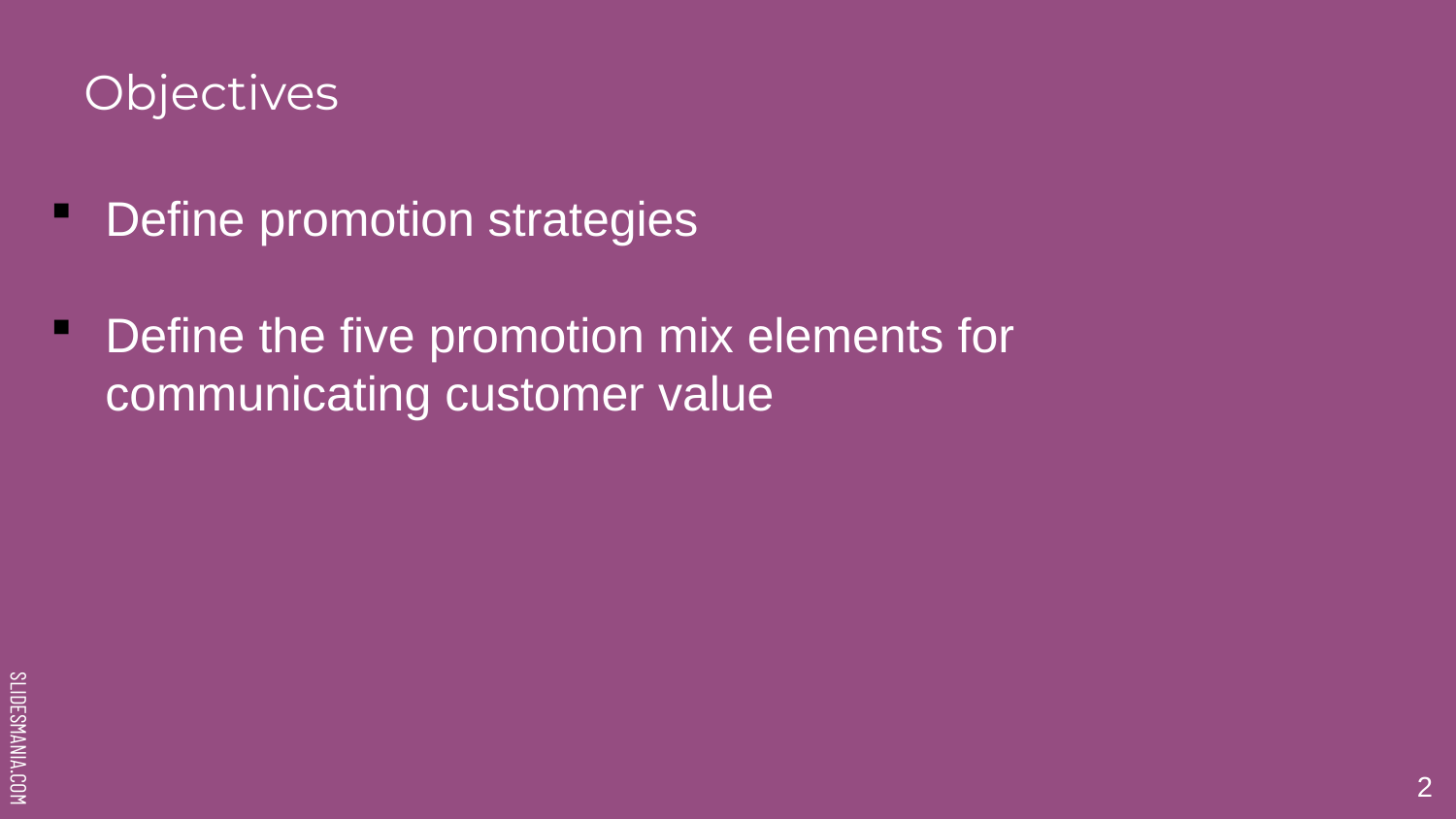

Objectives
Define promotion strategies

Define the five promotion mix elements for communicating customer value
2